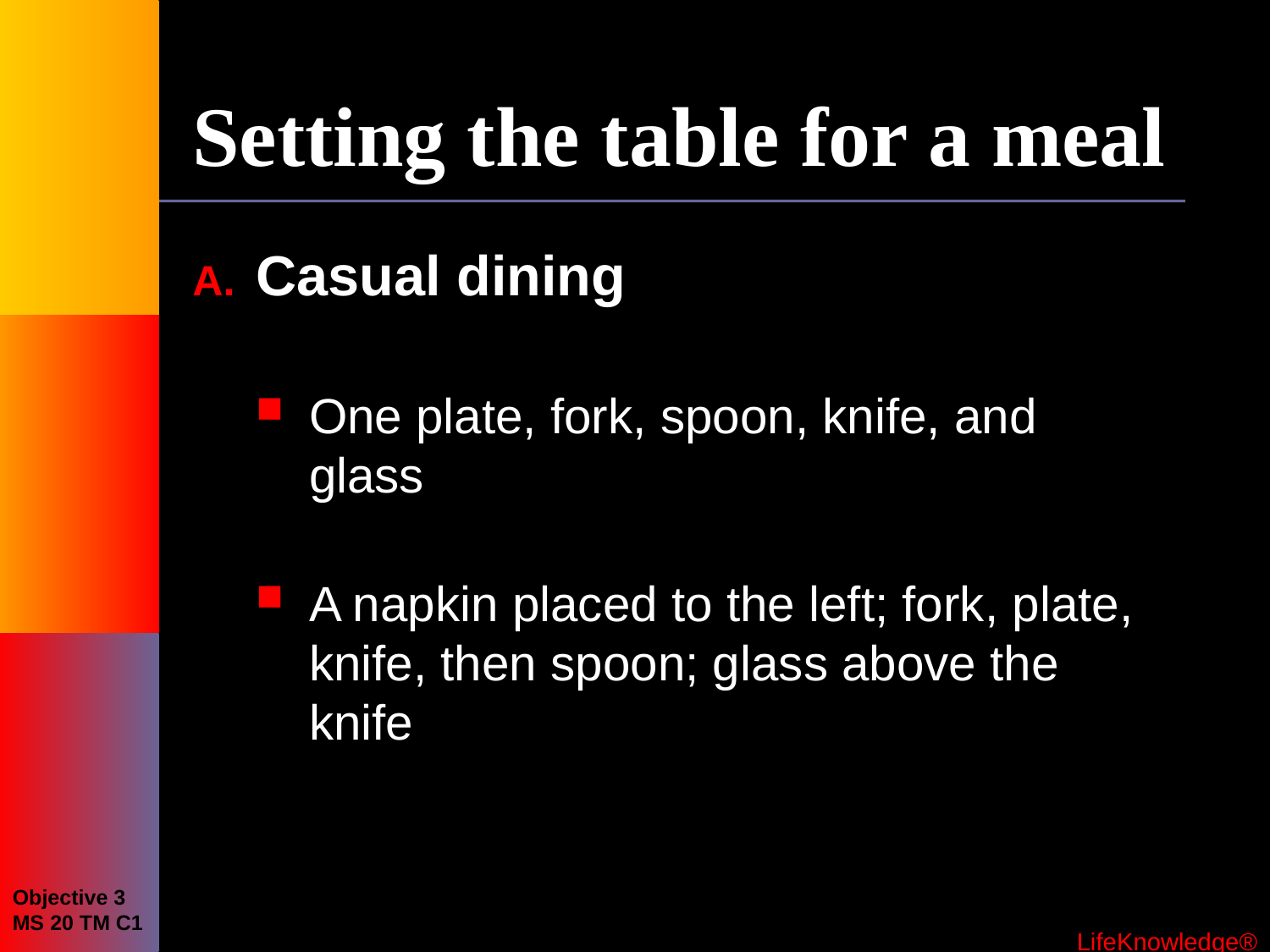

# Setting the table for a meal
Casual dining
One plate, fork, spoon, knife, and glass
A napkin placed to the left; fork, plate, knife, then spoon; glass above the knife
Objective 3
MS 20 TM C1